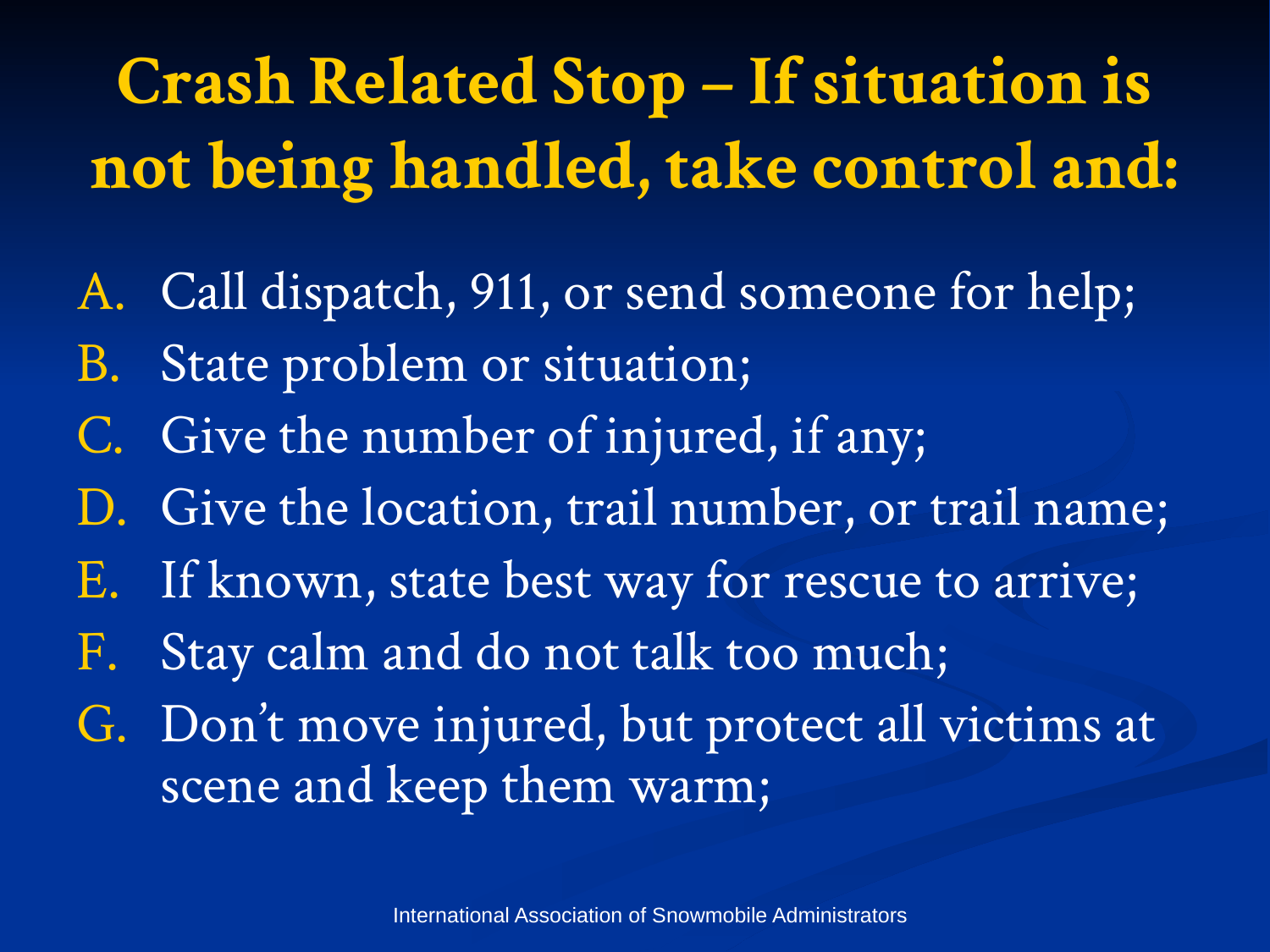

# Crash Related Stop – If situation is not being handled, take control and:
Call dispatch, 911, or send someone for help;
State problem or situation;
Give the number of injured, if any;
Give the location, trail number, or trail name;
If known, state best way for rescue to arrive;
Stay calm and do not talk too much;
Don’t move injured, but protect all victims at scene and keep them warm;
International Association of Snowmobile Administrators